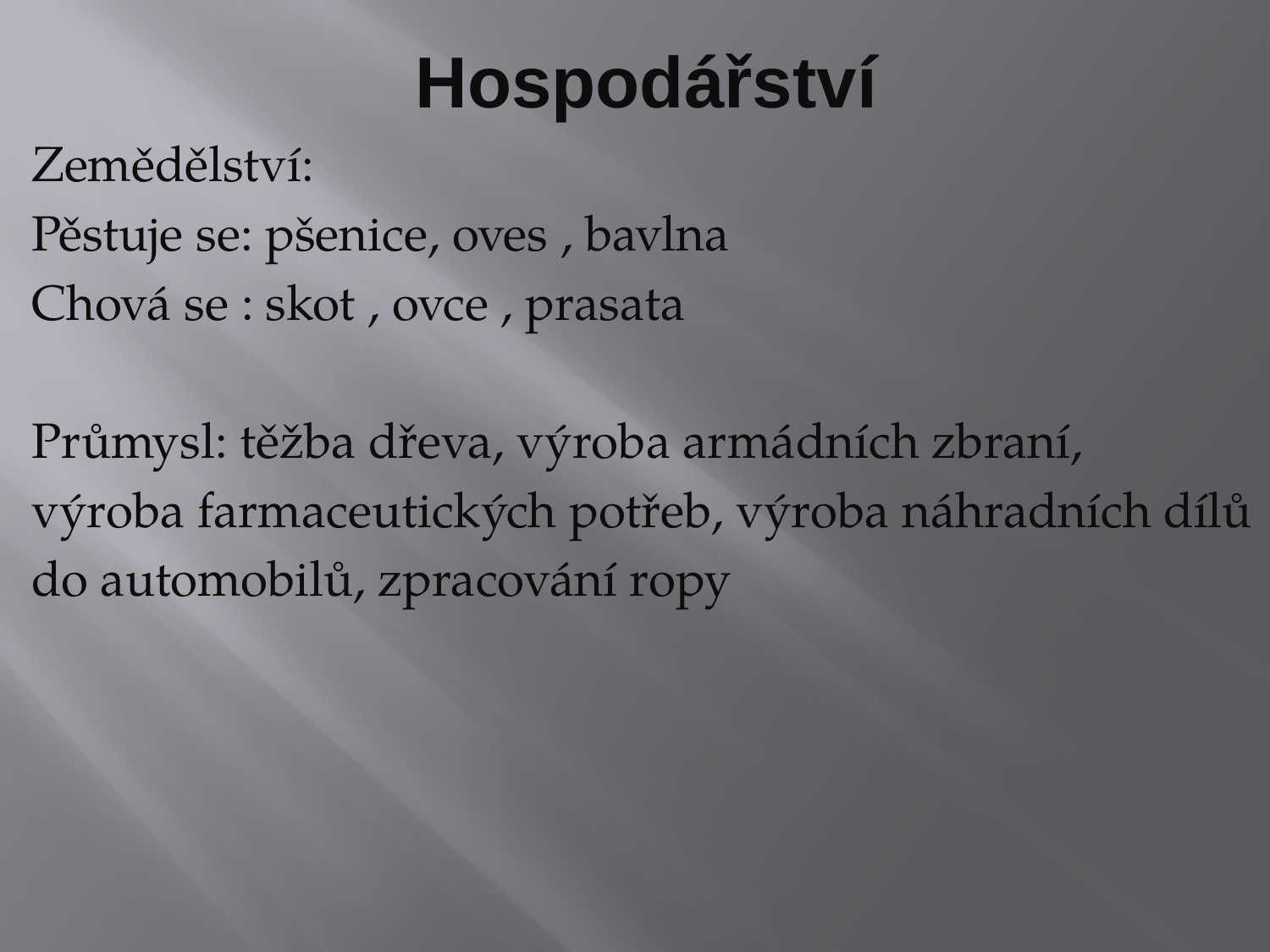

# Hospodářství
Zemědělství:
Pěstuje se: pšenice, oves , bavlna
Chová se : skot , ovce , prasata

Průmysl: těžba dřeva, výroba armádních zbraní,
výroba farmaceutických potřeb, výroba náhradních dílů
do automobilů, zpracování ropy